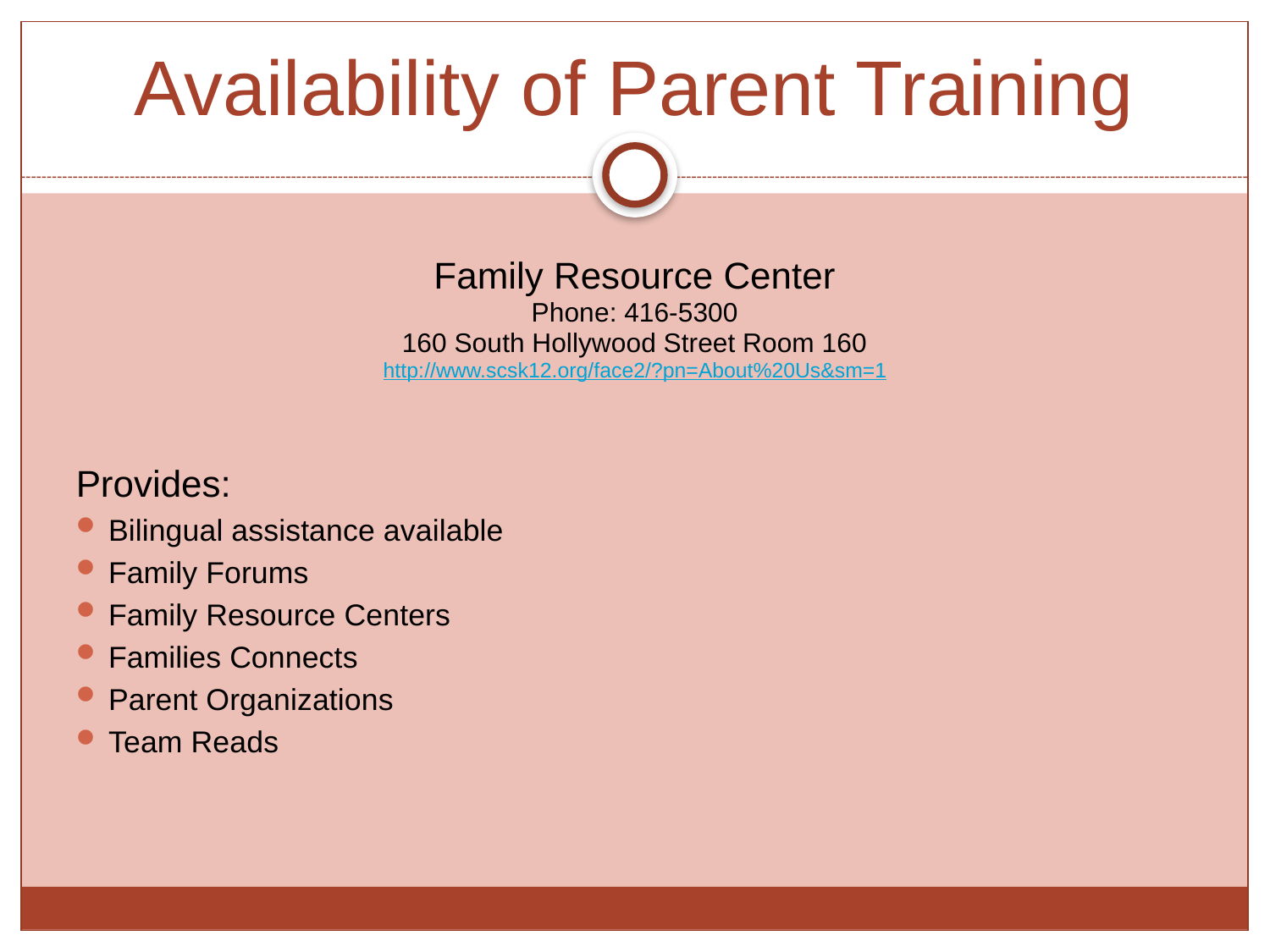

# Availability of Parent Training
Family Resource Center
Phone: 416-5300
160 South Hollywood Street Room 160
http://www.scsk12.org/face2/?pn=About%20Us&sm=1

Provides:
Bilingual assistance available
Family Forums
Family Resource Centers
Families Connects
Parent Organizations
Team Reads